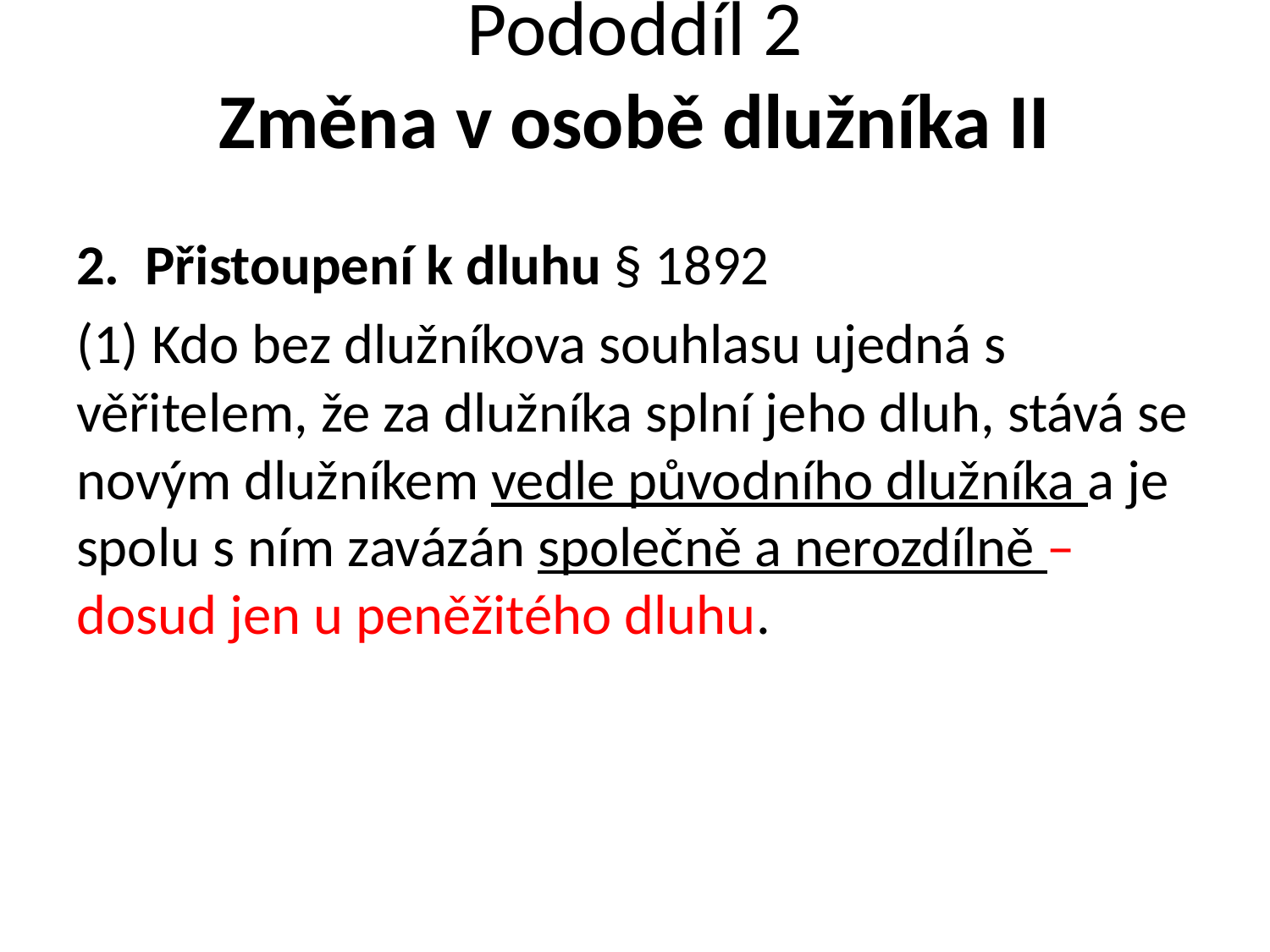

# Pododdíl 2 Změna v osobě dlužníka II
2.  Přistoupení k dluhu § 1892
(1) Kdo bez dlužníkova souhlasu ujedná s věřitelem, že za dlužníka splní jeho dluh, stává se novým dlužníkem vedle původního dlužníka a je spolu s ním zavázán společně a nerozdílně – dosud jen u peněžitého dluhu.